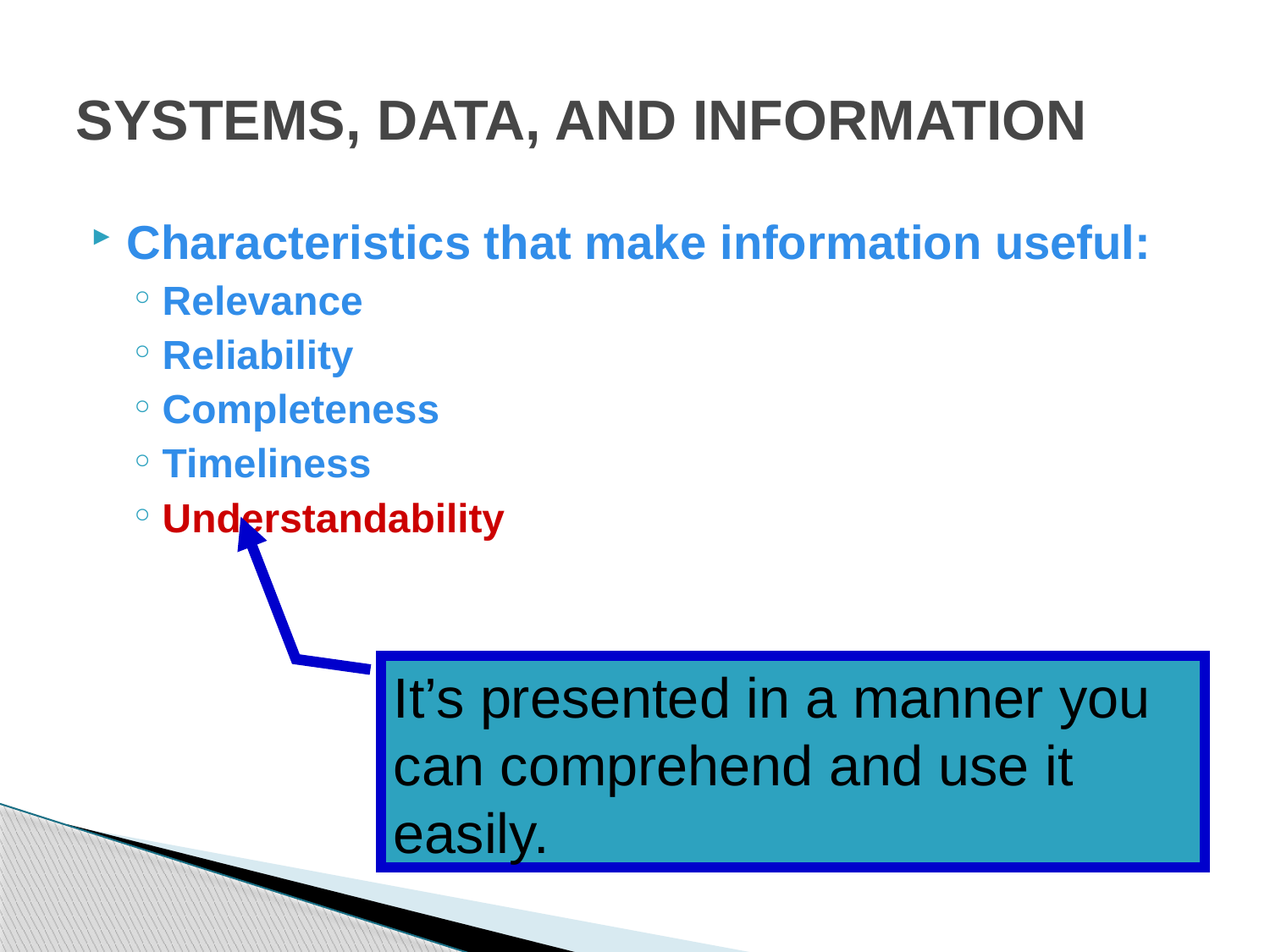

# SYSTEMS, DATA, AND INFORMATION
Characteristics that make information useful:
Relevance
Reliability
Completeness
Timeliness
Understandability
It’s presented in a manner you can comprehend and use it easily.